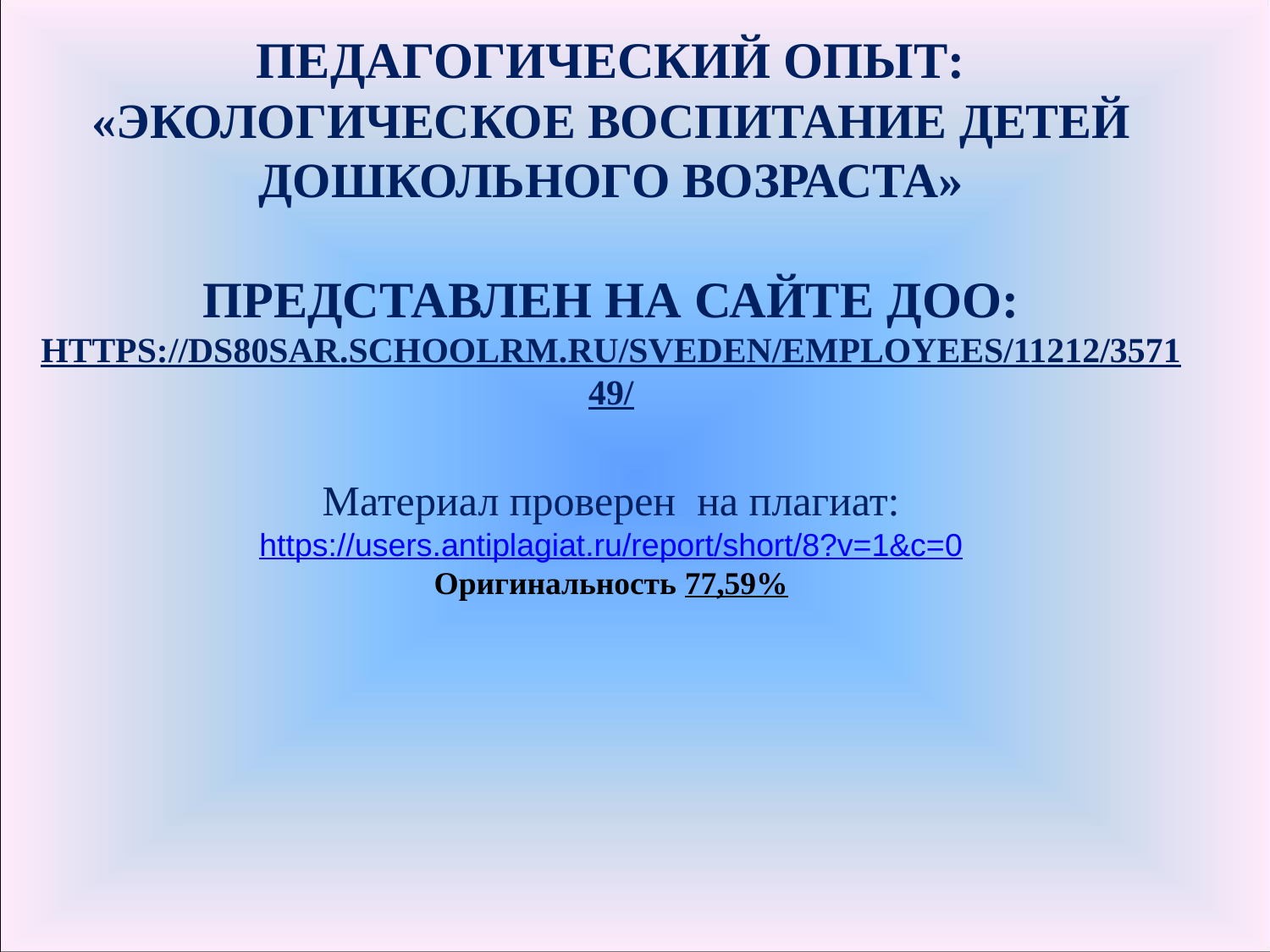

Педагогический опыт:
«Экологическое воспитание детей дошкольного возраста»
представлен на сайте ДОО: https://ds80sar.schoolrm.ru/sveden/employees/11212/357149/

Материал проверен  на плагиат:
https://users.antiplagiat.ru/report/short/8?v=1&c=0
Оригинальность 77,59%